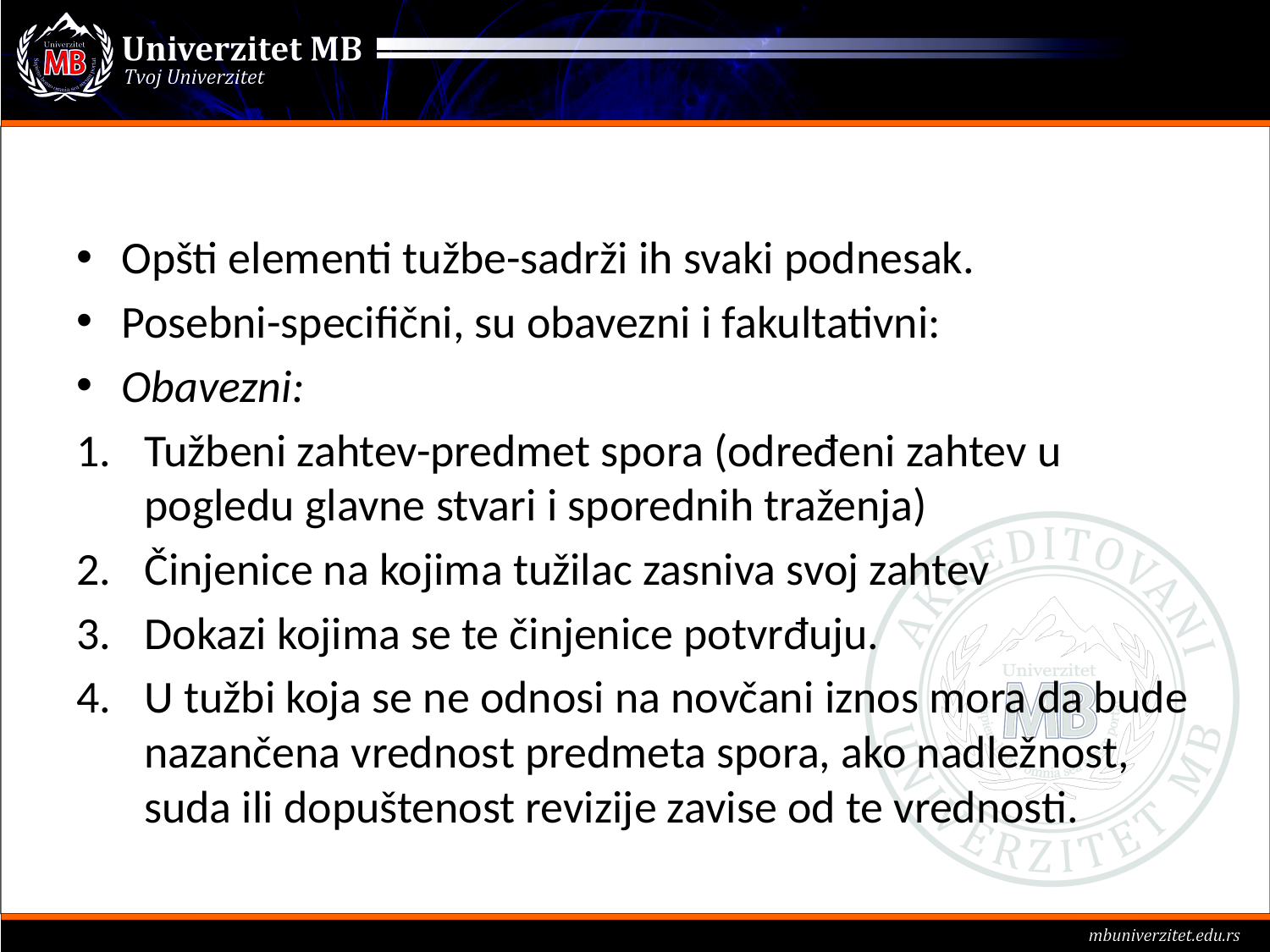

#
Opšti elementi tužbe-sadrži ih svaki podnesak.
Posebni-specifični, su obavezni i fakultativni:
Obavezni:
Tužbeni zahtev-predmet spora (određeni zahtev u pogledu glavne stvari i sporednih traženja)
Činjenice na kojima tužilac zasniva svoj zahtev
Dokazi kojima se te činjenice potvrđuju.
U tužbi koja se ne odnosi na novčani iznos mora da bude nazančena vrednost predmeta spora, ako nadležnost, suda ili dopuštenost revizije zavise od te vrednosti.